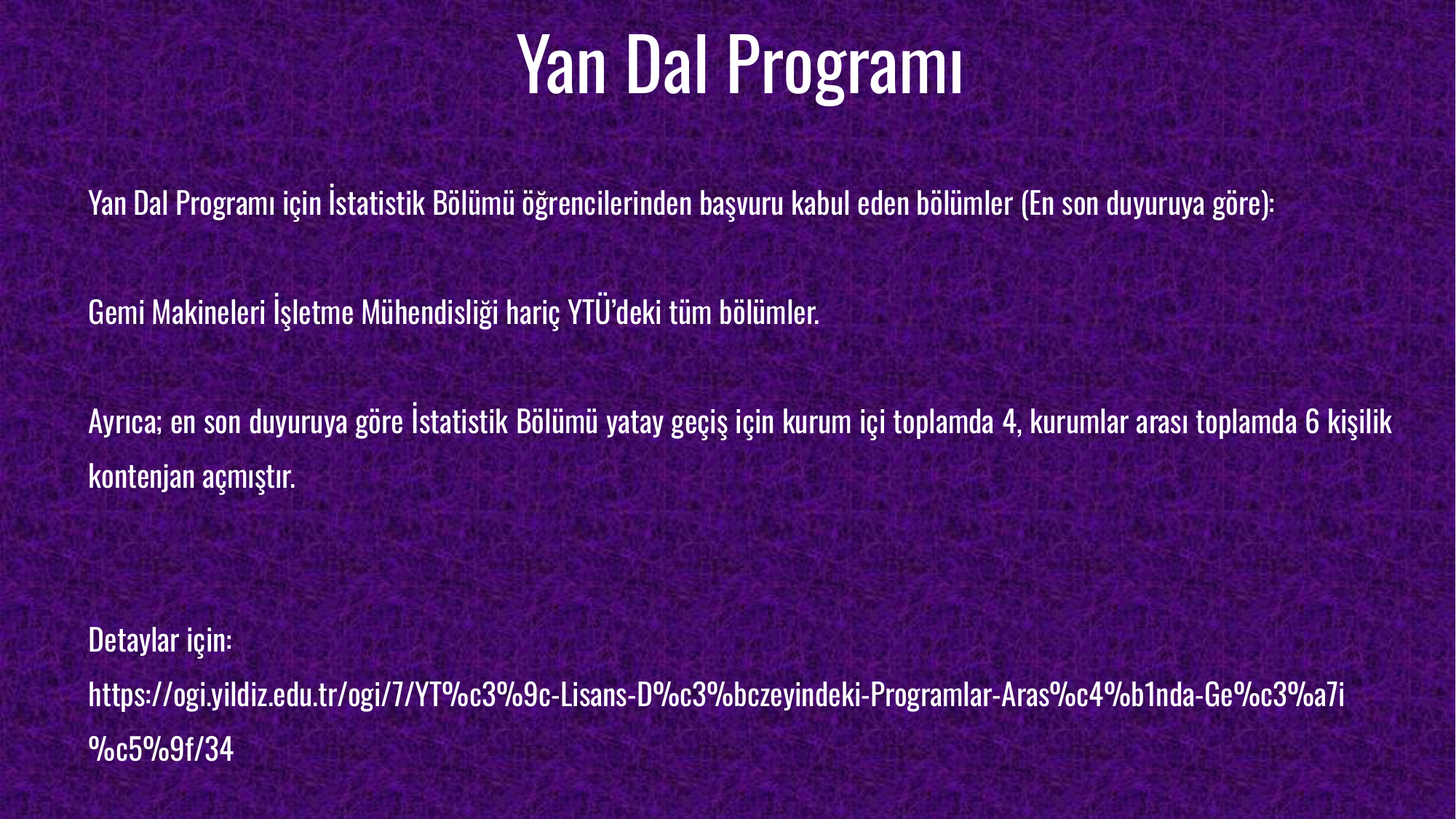

Yan Dal Programı
Yan Dal Programı için İstatistik Bölümü öğrencilerinden başvuru kabul eden bölümler (En son duyuruya göre):

Gemi Makineleri İşletme Mühendisliği hariç YTÜ’deki tüm bölümler.

Ayrıca; en son duyuruya göre İstatistik Bölümü yatay geçiş için kurum içi toplamda 4, kurumlar arası toplamda 6 kişilik kontenjan açmıştır.

Detaylar için:
https://ogi.yildiz.edu.tr/ogi/7/YT%c3%9c-Lisans-D%c3%bczeyindeki-Programlar-Aras%c4%b1nda-Ge%c3%a7i%c5%9f/34